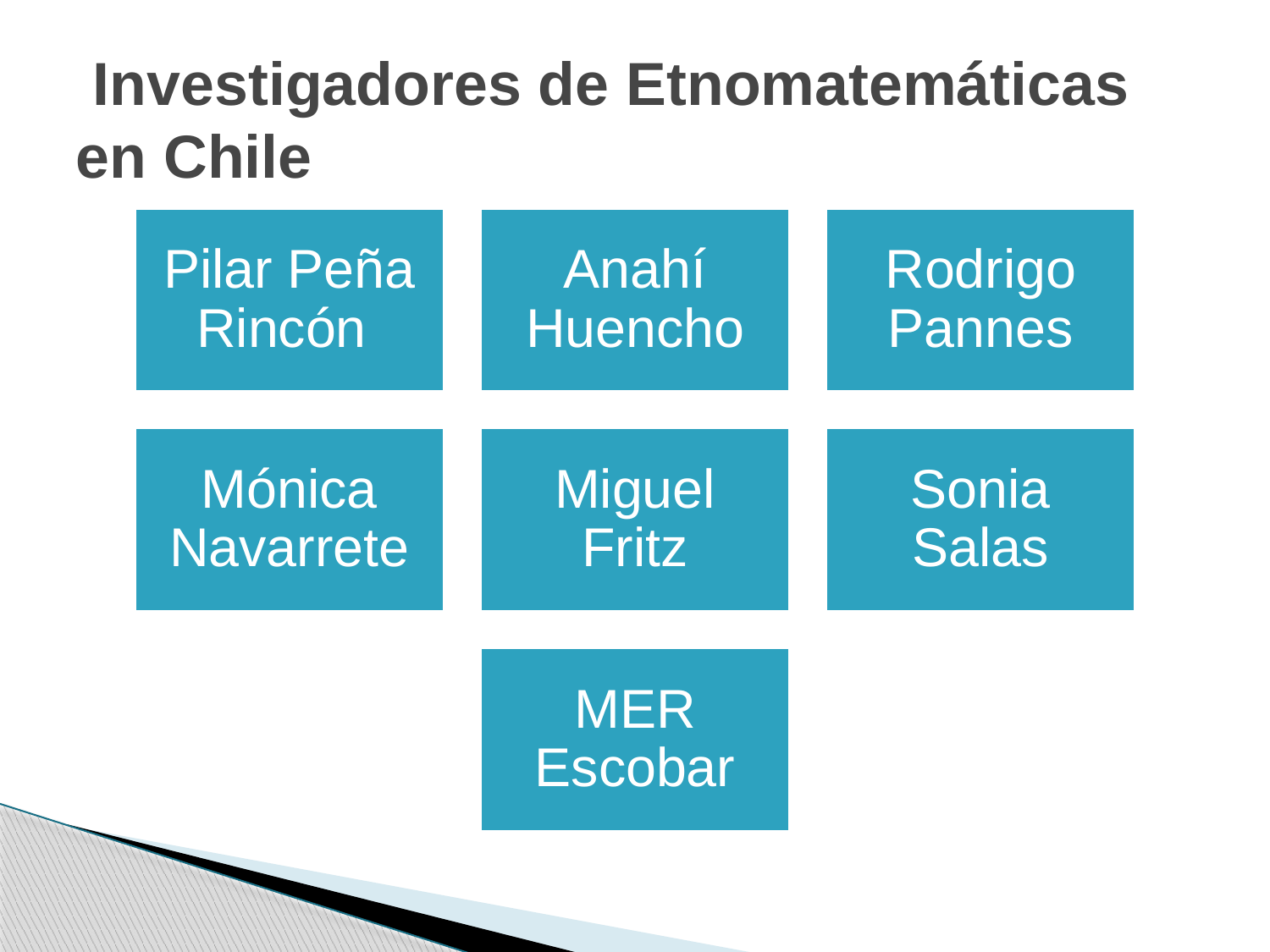

# Investigadores de Etnomatemáticas en Chile
Pilar Peña Rincón
Anahí Huencho
Rodrigo Pannes
Mónica Navarrete
Miguel Fritz
Sonia Salas
MER Escobar